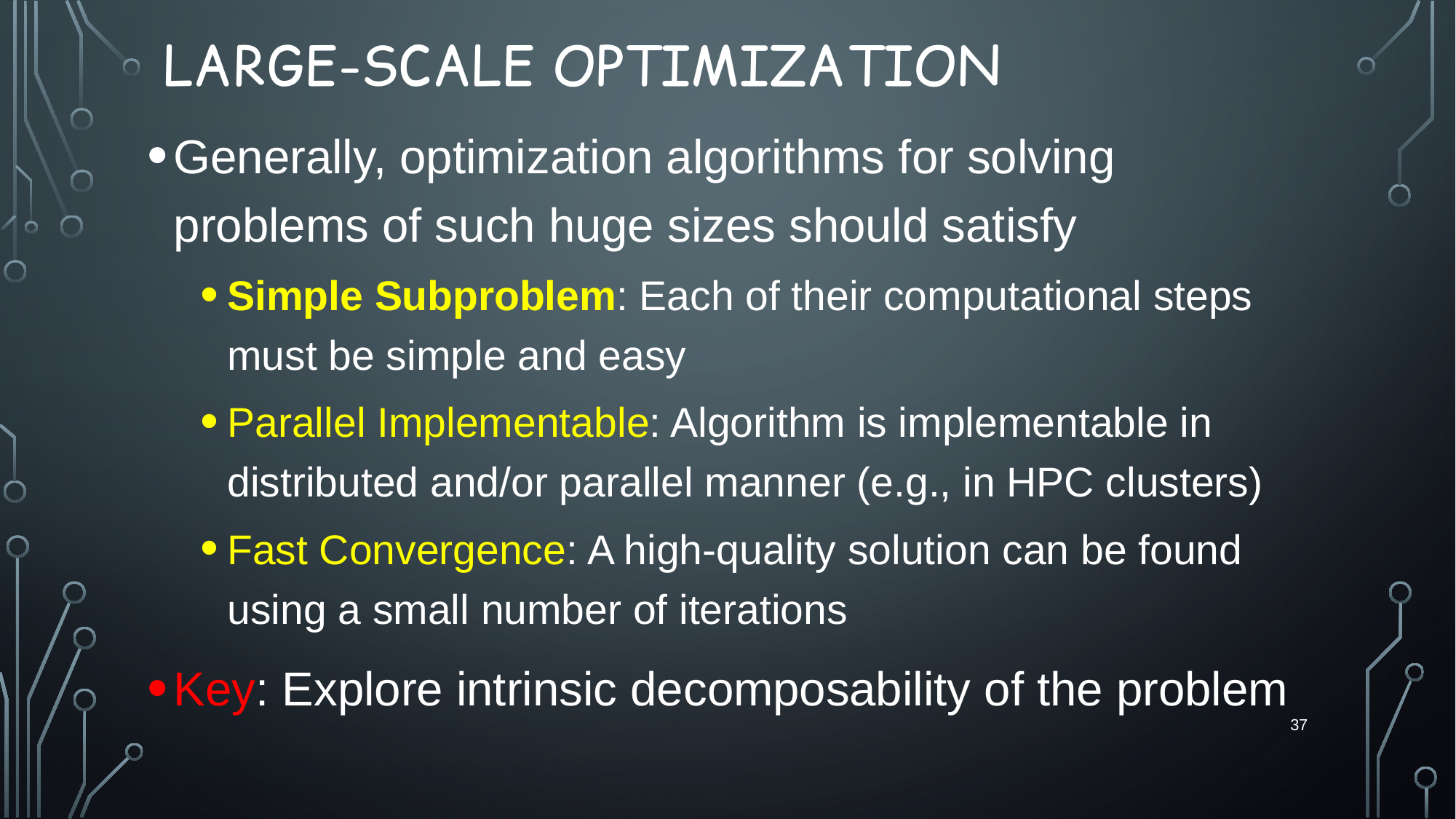

# Large-Scale Optimization
Generally, optimization algorithms for solving problems of such huge sizes should satisfy
Simple Subproblem: Each of their computational steps must be simple and easy
Parallel Implementable: Algorithm is implementable in distributed and/or parallel manner (e.g., in HPC clusters)
Fast Convergence: A high-quality solution can be found using a small number of iterations
Key: Explore intrinsic decomposability of the problem
37